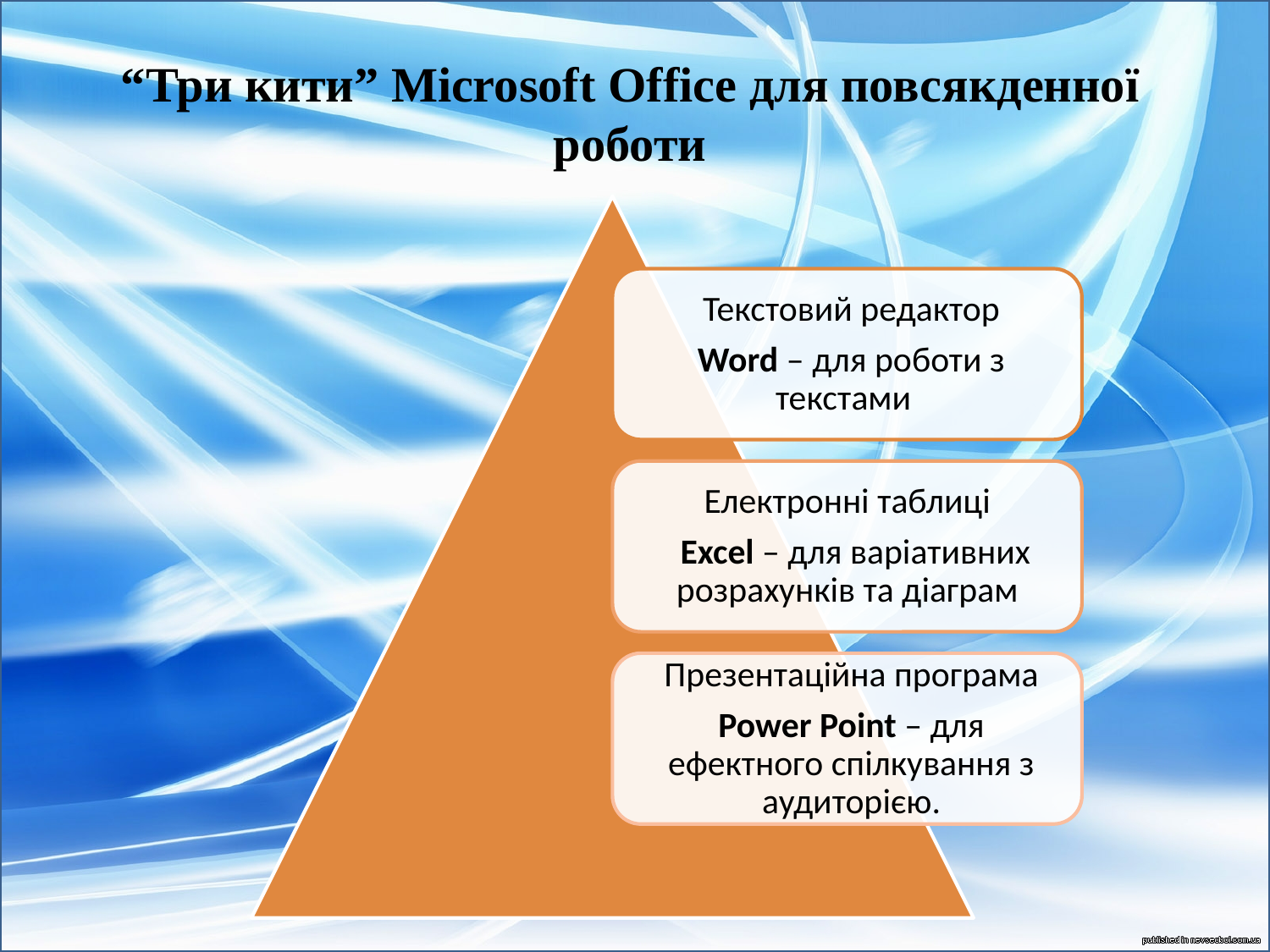

“Три кити” Microsoft Office для повсякденної роботи
Текстовий редактор
Word – для роботи з текстами
Електронні таблиці
 Excel – для варіативних розрахунків та діаграм
Презентаційна програма
Power Point – для ефектного спілкування з аудиторією.
#